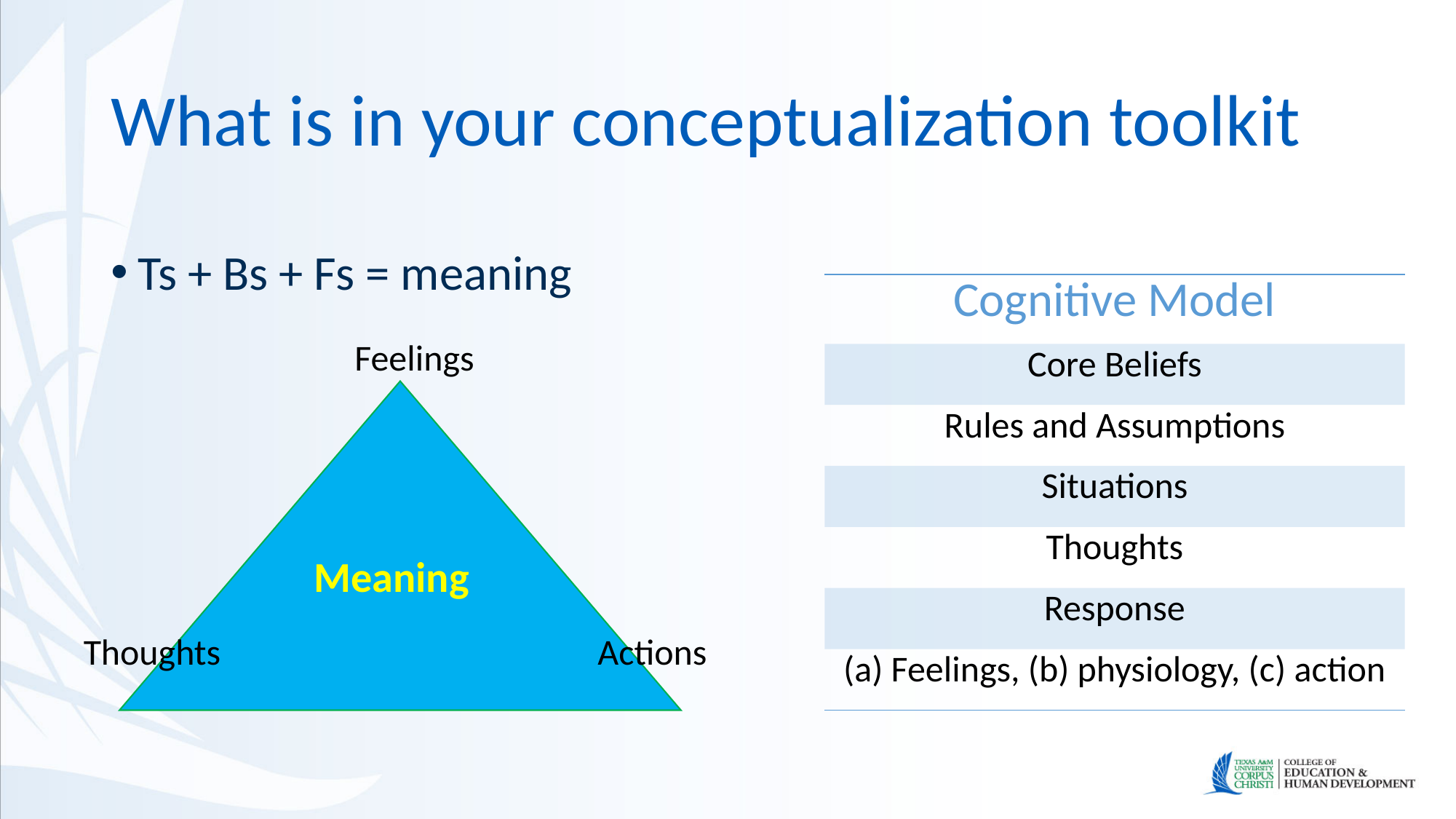

# What is in your conceptualization toolkit
Ts + Bs + Fs = meaning
| Cognitive Model |
| --- |
| Core Beliefs |
| Rules and Assumptions |
| Situations |
| Thoughts |
| Response |
| (a) Feelings, (b) physiology, (c) action |
Feelings

Meaning
Actions
Thoughts